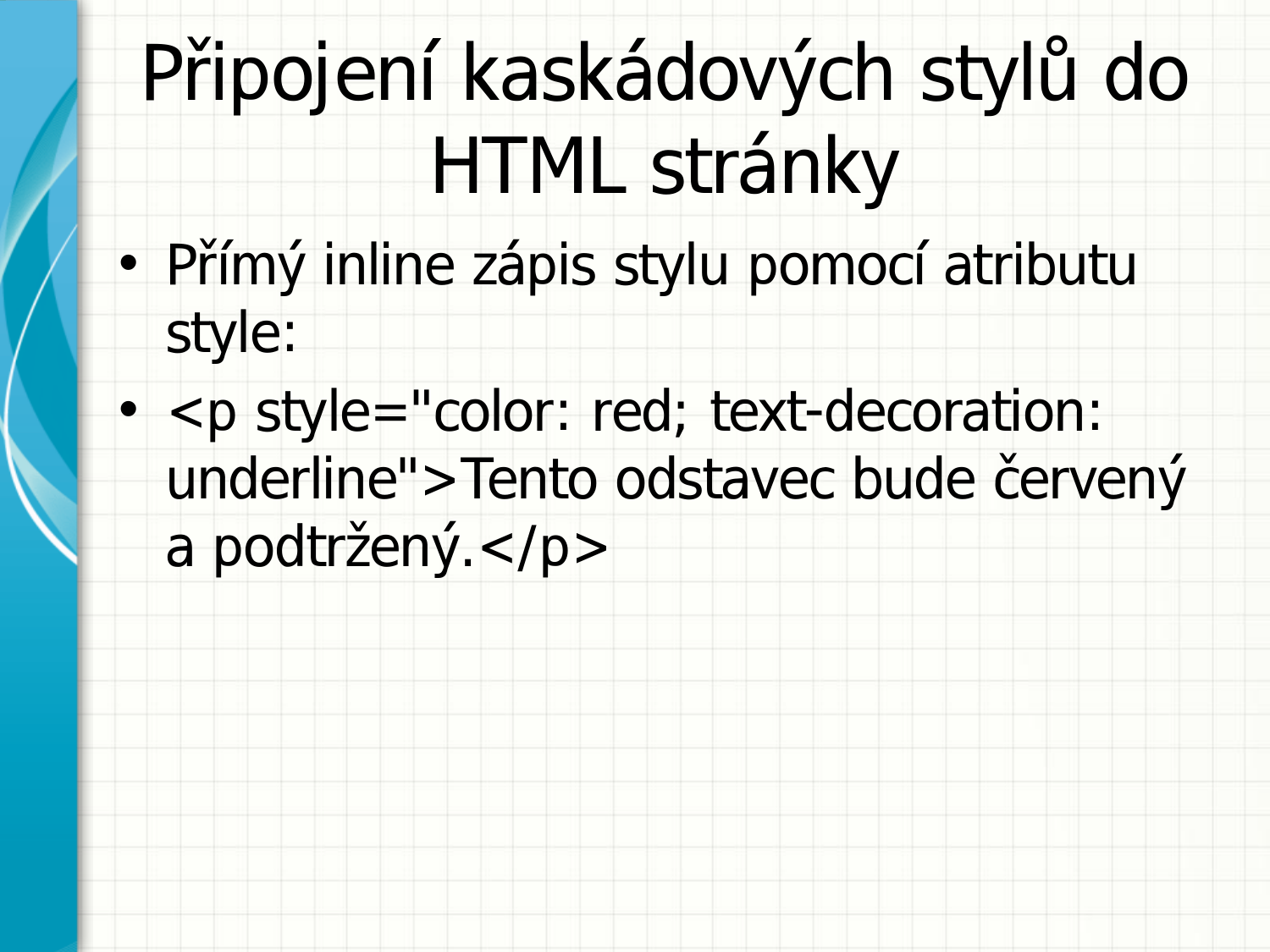

# Připojení kaskádových stylů do HTML stránky
Přímý inline zápis stylu pomocí atributu style:
<p style="color: red; text-decoration: underline">Tento odstavec bude červený a podtržený.</p>